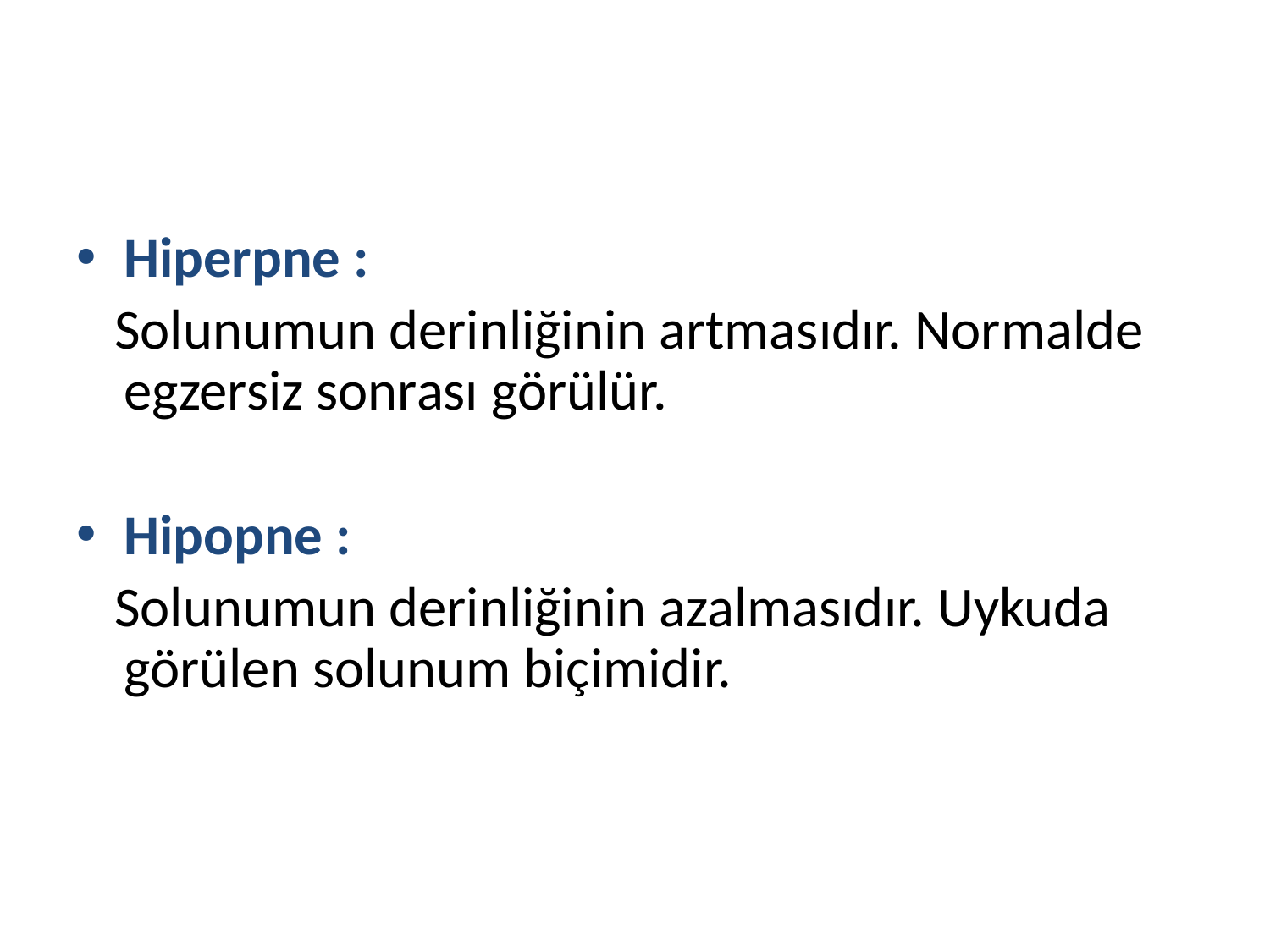

Hiperpne :
   Solunumun derinliğinin artmasıdır. Normalde egzersiz sonrası görülür.

Hipopne :
   Solunumun derinliğinin azalmasıdır. Uykuda görülen solunum biçimidir.